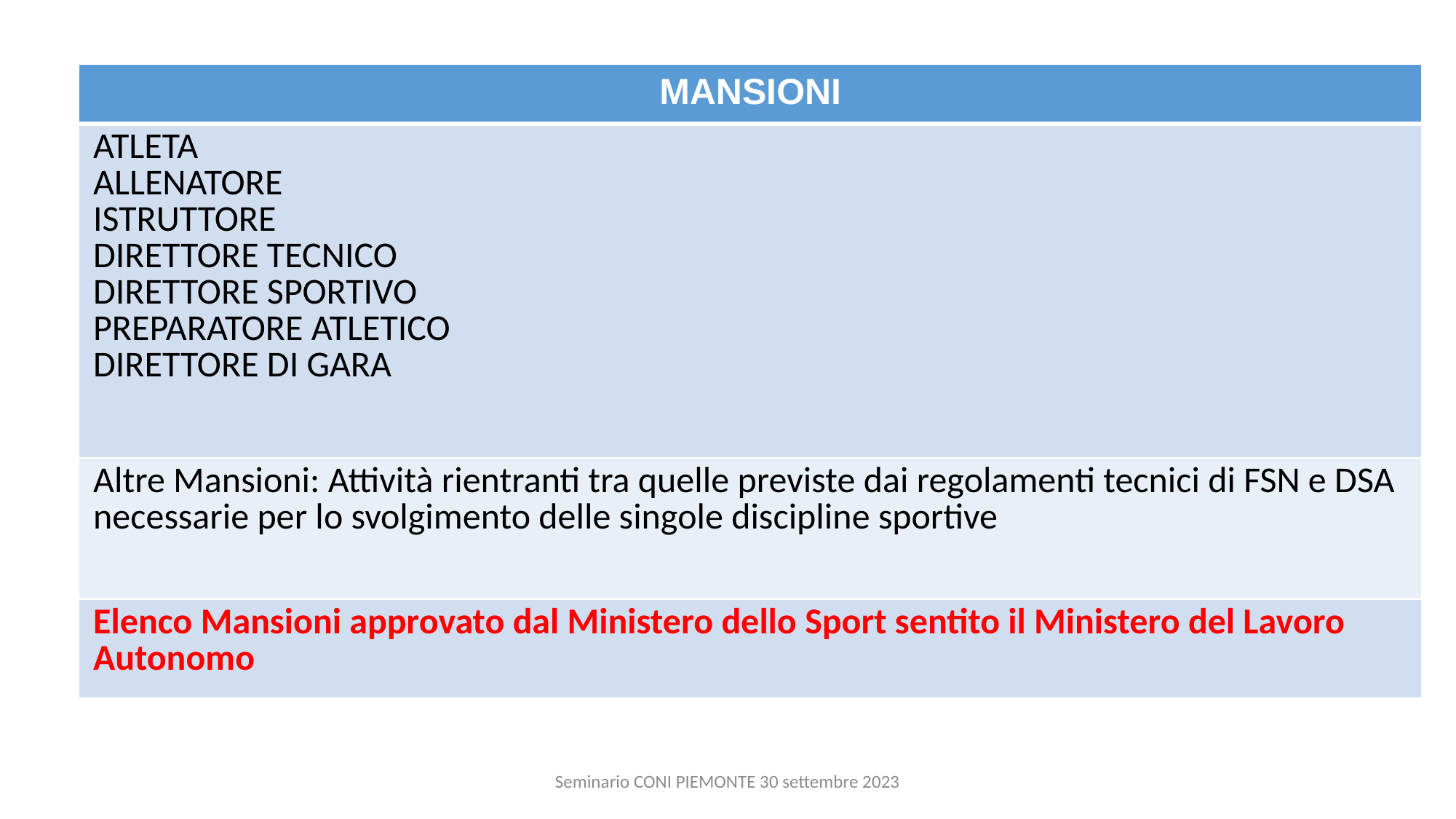

#
| MANSIONI |
| --- |
| ATLETA ALLENATORE ISTRUTTORE DIRETTORE TECNICO DIRETTORE SPORTIVO PREPARATORE ATLETICO DIRETTORE DI GARA |
| Altre Mansioni: Attività rientranti tra quelle previste dai regolamenti tecnici di FSN e DSA necessarie per lo svolgimento delle singole discipline sportive |
| Elenco Mansioni approvato dal Ministero dello Sport sentito il Ministero del Lavoro Autonomo |
Seminario CONI PIEMONTE 30 settembre 2023